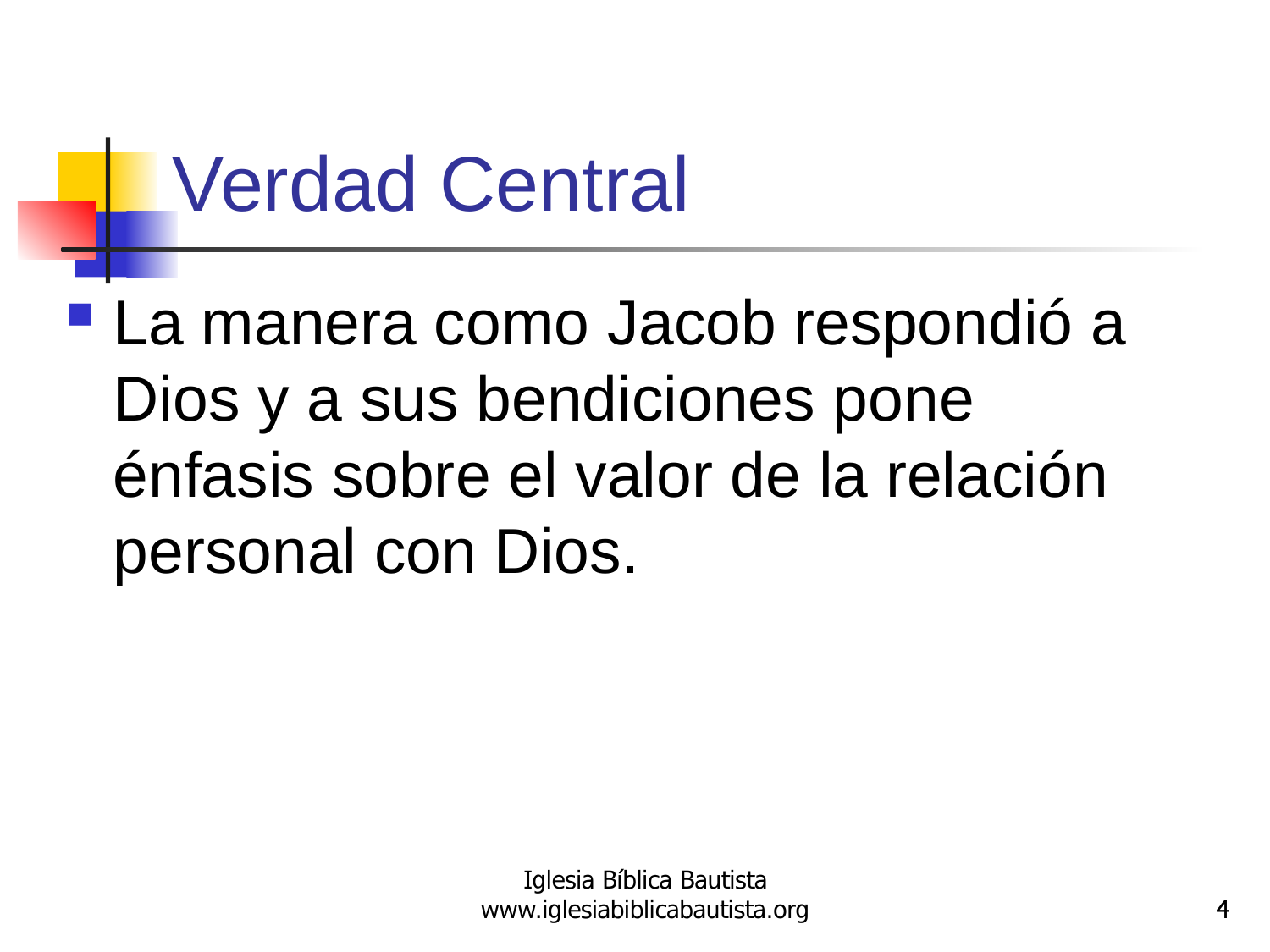

# Verdad Central
La manera como Jacob respondió a Dios y a sus bendiciones pone énfasis sobre el valor de la relación personal con Dios.
Iglesia Bíblica Bautista
www.iglesiabiblicabautista.org
4